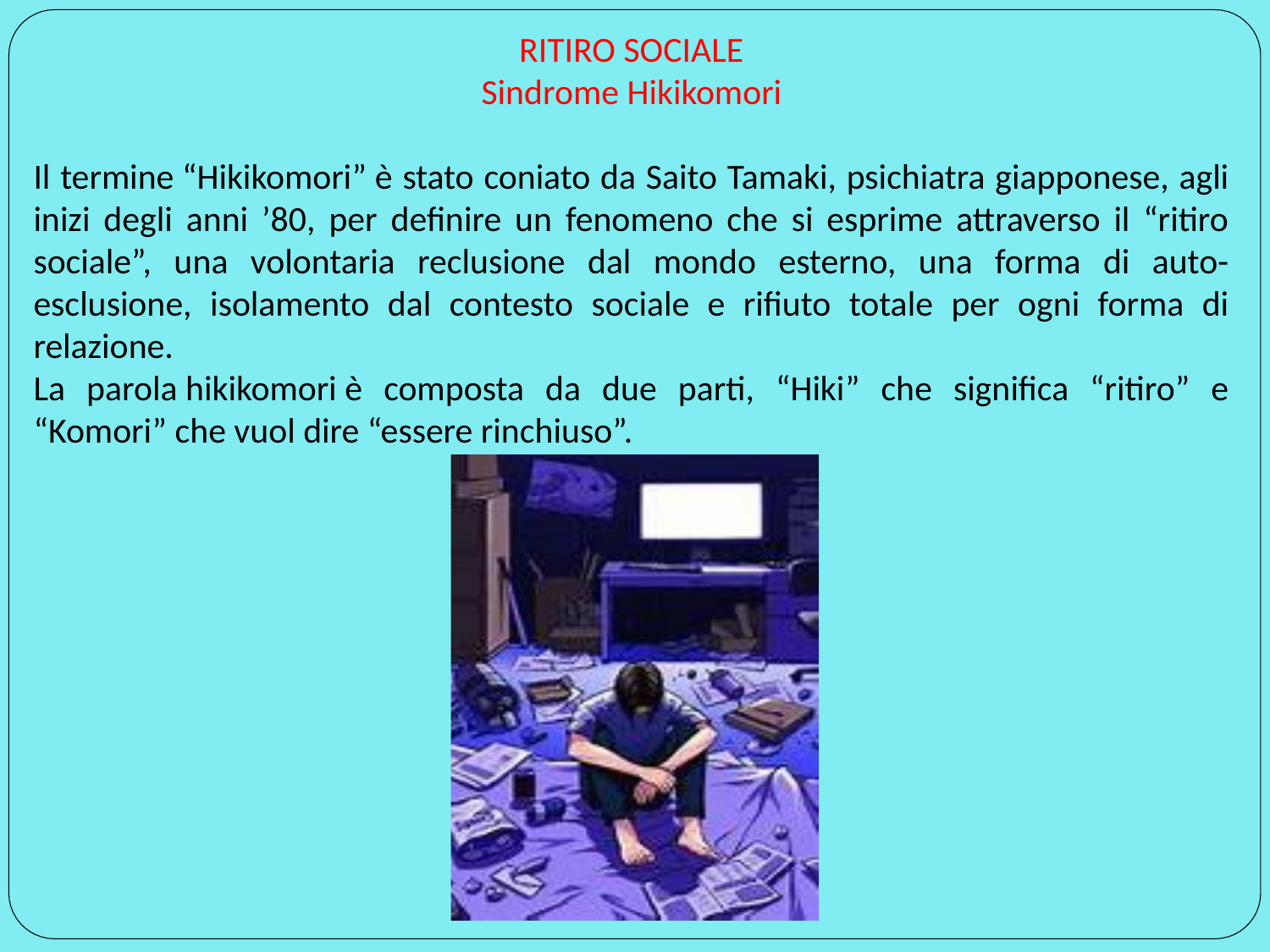

RITIRO SOCIALE
Sindrome Hikikomori

Il termine “Hikikomori” è stato coniato da Saito Tamaki, psichiatra giapponese, agli inizi degli anni ’80, per definire un fenomeno che si esprime attraverso il “ritiro sociale”, una volontaria reclusione dal mondo esterno, una forma di auto-esclusione, isolamento dal contesto sociale e rifiuto totale per ogni forma di relazione.
La parola hikikomori è composta da due parti, “Hiki” che significa “ritiro” e “Komori” che vuol dire “essere rinchiuso”.